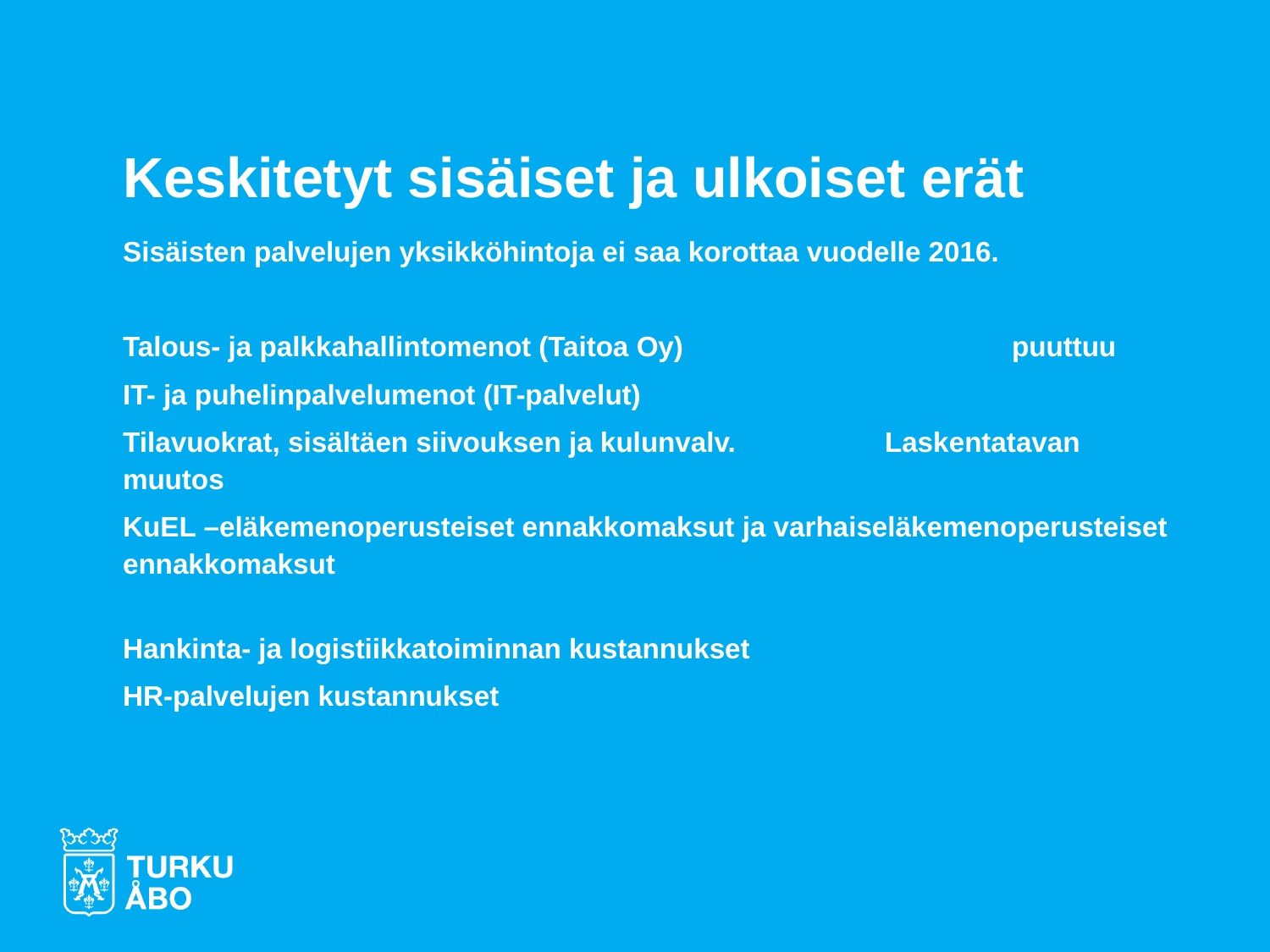

# Keskitetyt sisäiset ja ulkoiset erät
Sisäisten palvelujen yksikköhintoja ei saa korottaa vuodelle 2016.

Talous- ja palkkahallintomenot (Taitoa Oy)			puuttuu
IT- ja puhelinpalvelumenot (IT-palvelut)
Tilavuokrat, sisältäen siivouksen ja kulunvalv.		Laskentatavan muutos
KuEL –eläkemenoperusteiset ennakkomaksut ja varhaiseläkemenoperusteiset ennakkomaksut
Hankinta- ja logistiikkatoiminnan kustannukset
HR-palvelujen kustannukset